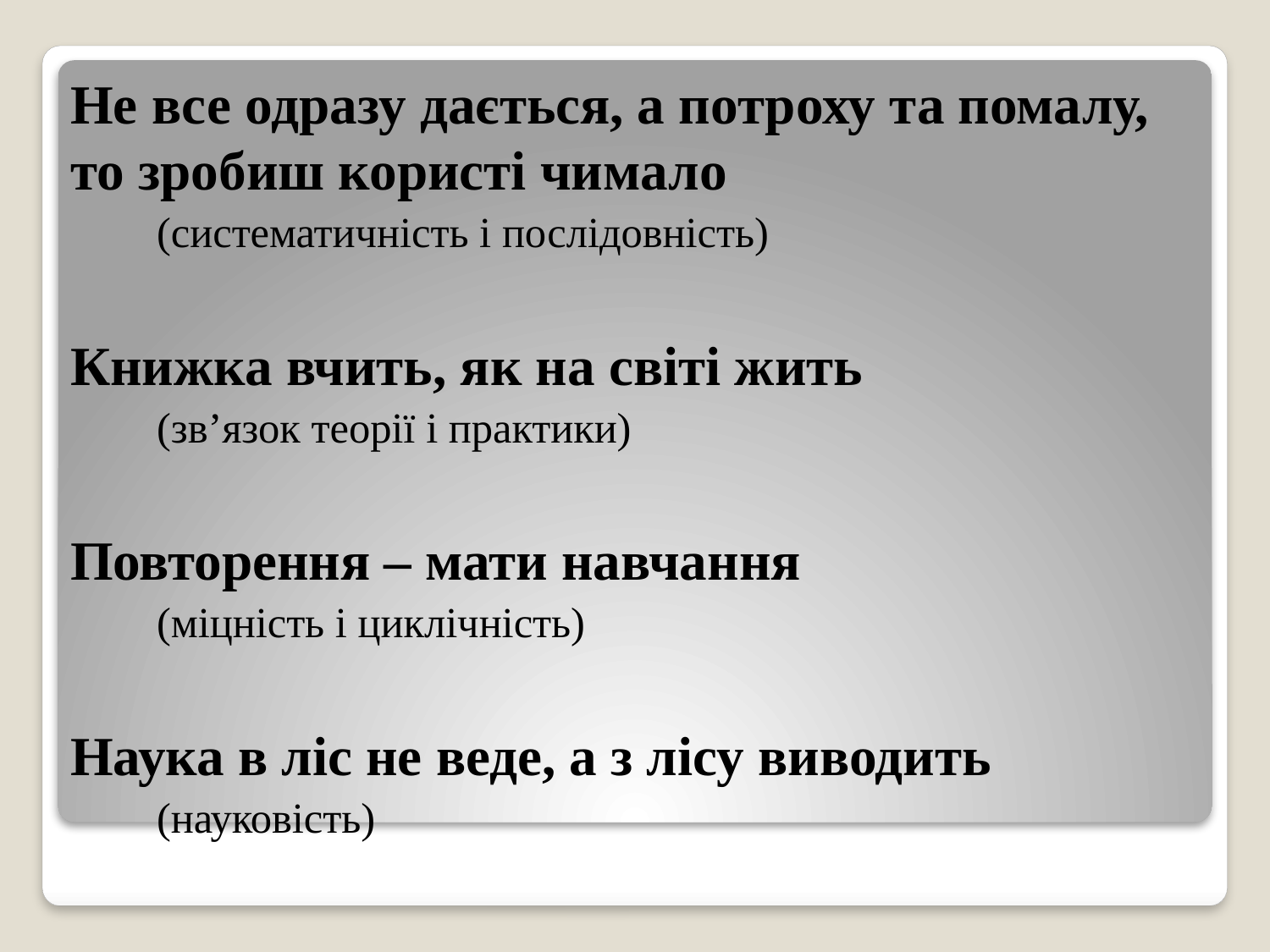

Не все одразу дається, а потроху та помалу, то зробиш користі чимало
        (систематичність і послідовність)

Книжка вчить, як на світі жить
        (зв’язок теорії і практики)

Повторення – мати навчання
        (міцність і циклічність)

Наука в ліс не веде, а з лісу виводить
        (науковість)